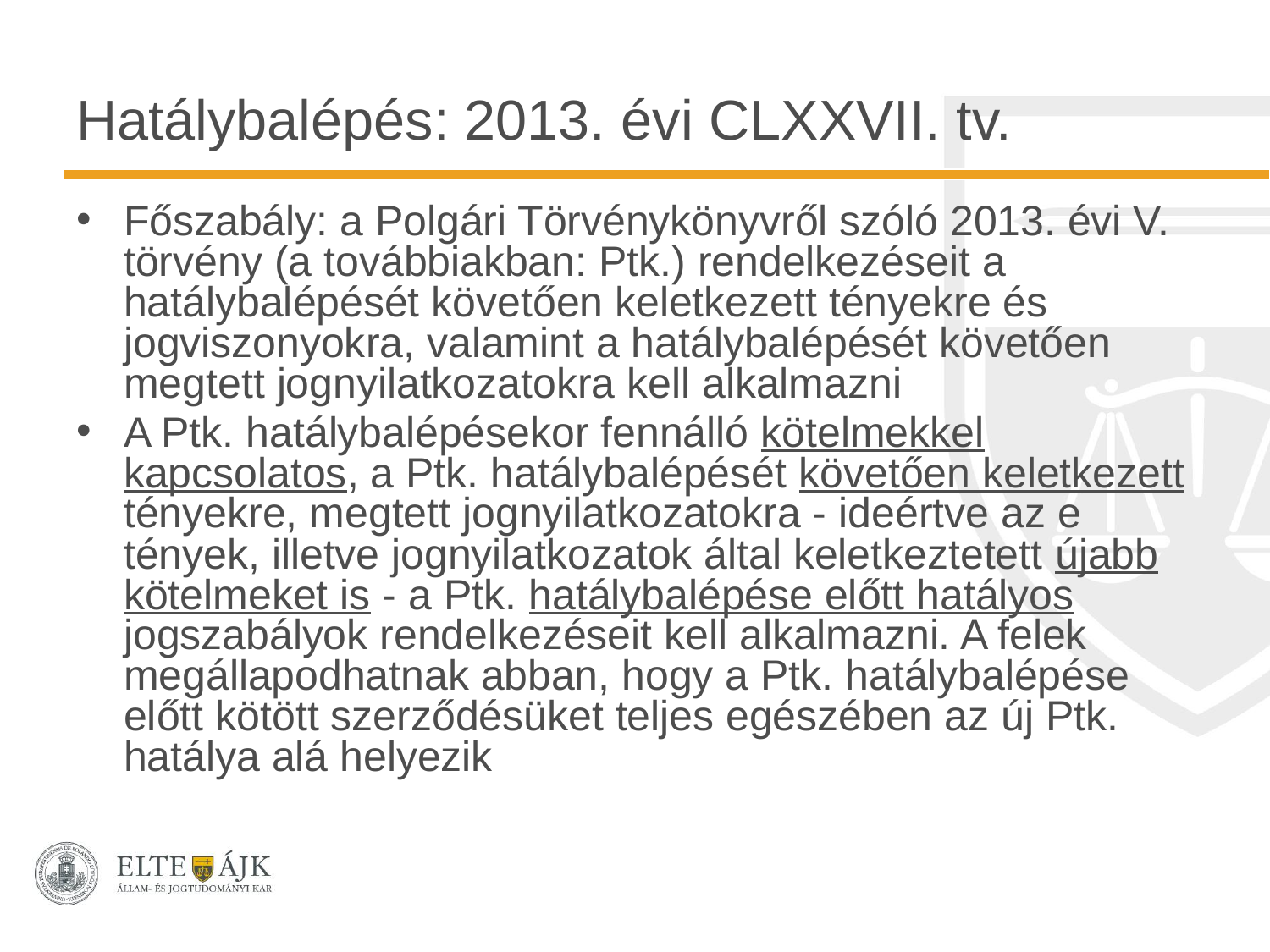

# Hatálybalépés: 2013. évi CLXXVII. tv.
Főszabály: a Polgári Törvénykönyvről szóló 2013. évi V. törvény (a továbbiakban: Ptk.) rendelkezéseit a hatálybalépését követően keletkezett tényekre és jogviszonyokra, valamint a hatálybalépését követően megtett jognyilatkozatokra kell alkalmazni
A Ptk. hatálybalépésekor fennálló kötelmekkel kapcsolatos, a Ptk. hatálybalépését követően keletkezett tényekre, megtett jognyilatkozatokra - ideértve az e tények, illetve jognyilatkozatok által keletkeztetett újabb kötelmeket is - a Ptk. hatálybalépése előtt hatályos jogszabályok rendelkezéseit kell alkalmazni. A felek megállapodhatnak abban, hogy a Ptk. hatálybalépése előtt kötött szerződésüket teljes egészében az új Ptk. hatálya alá helyezik